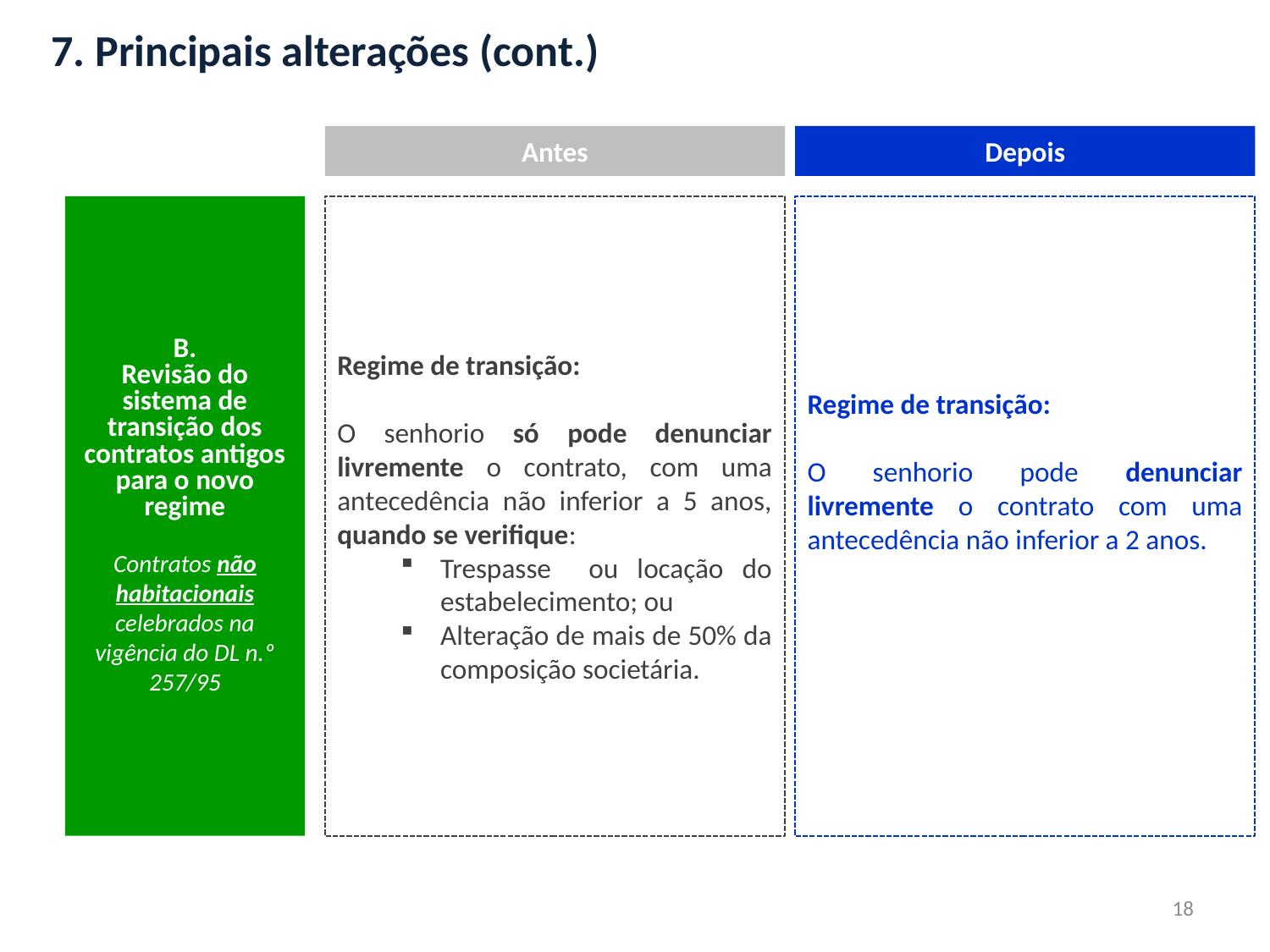

7. Principais alterações (cont.)
Antes
Depois
B.
Revisão do sistema de transição dos contratos antigos para o novo regime

Contratos não habitacionais celebrados na vigência do DL n.º 257/95
Regime de transição:

O senhorio só pode denunciar livremente o contrato, com uma antecedência não inferior a 5 anos, quando se verifique:
Trespasse  ou locação do estabelecimento; ou
Alteração de mais de 50% da composição societária.
Regime de transição:

O senhorio pode denunciar livremente o contrato com uma antecedência não inferior a 2 anos.

18